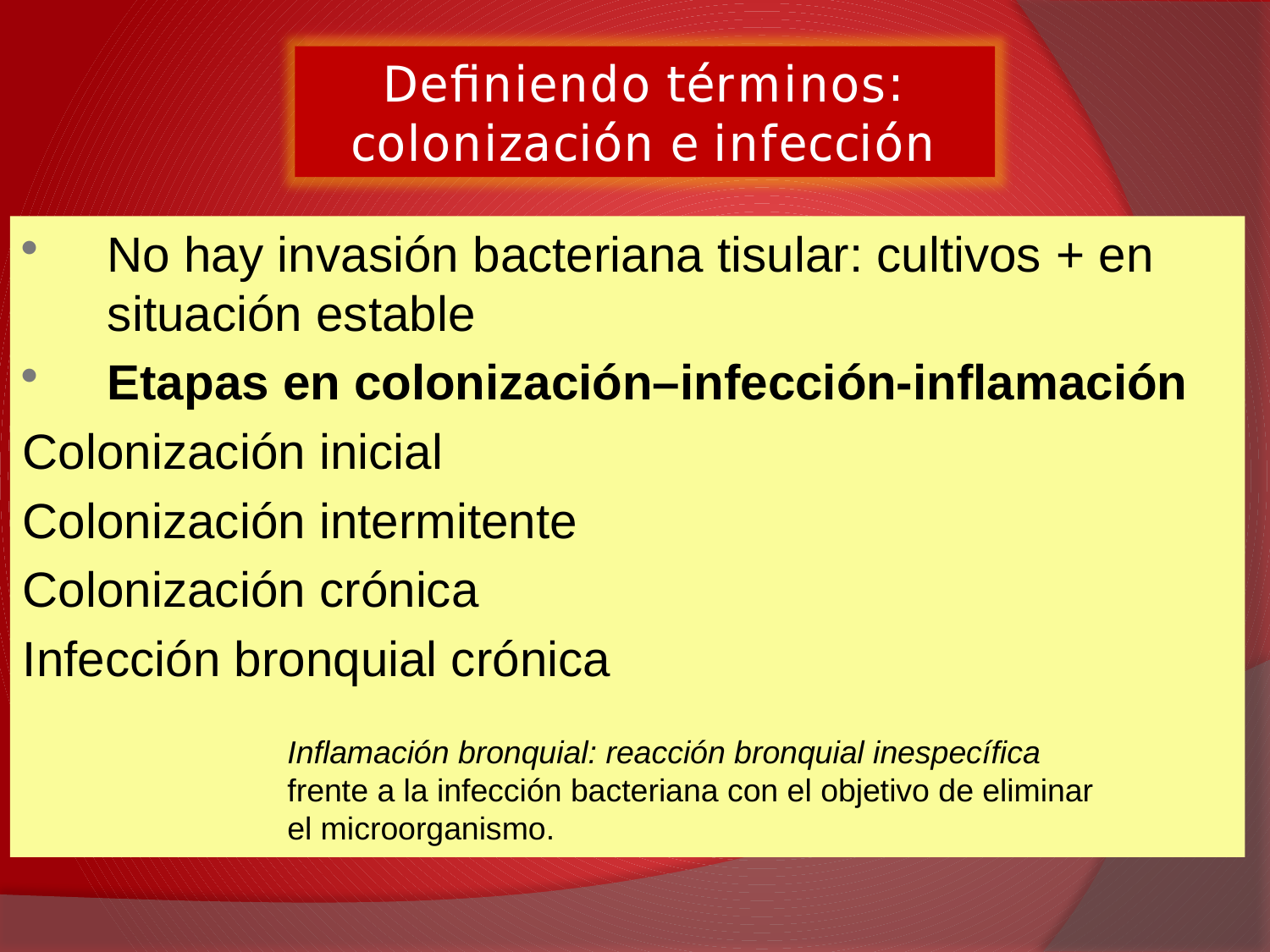

Definiendo términos: colonización e infección
No hay invasión bacteriana tisular: cultivos + en situación estable
Etapas en colonización–infección-inflamación
Colonización inicial
Colonización intermitente
Colonización crónica
Infección bronquial crónica

Inflamación bronquial: reacción bronquial inespecífica
frente a la infección bacteriana con el objetivo de eliminar
el microorganismo.